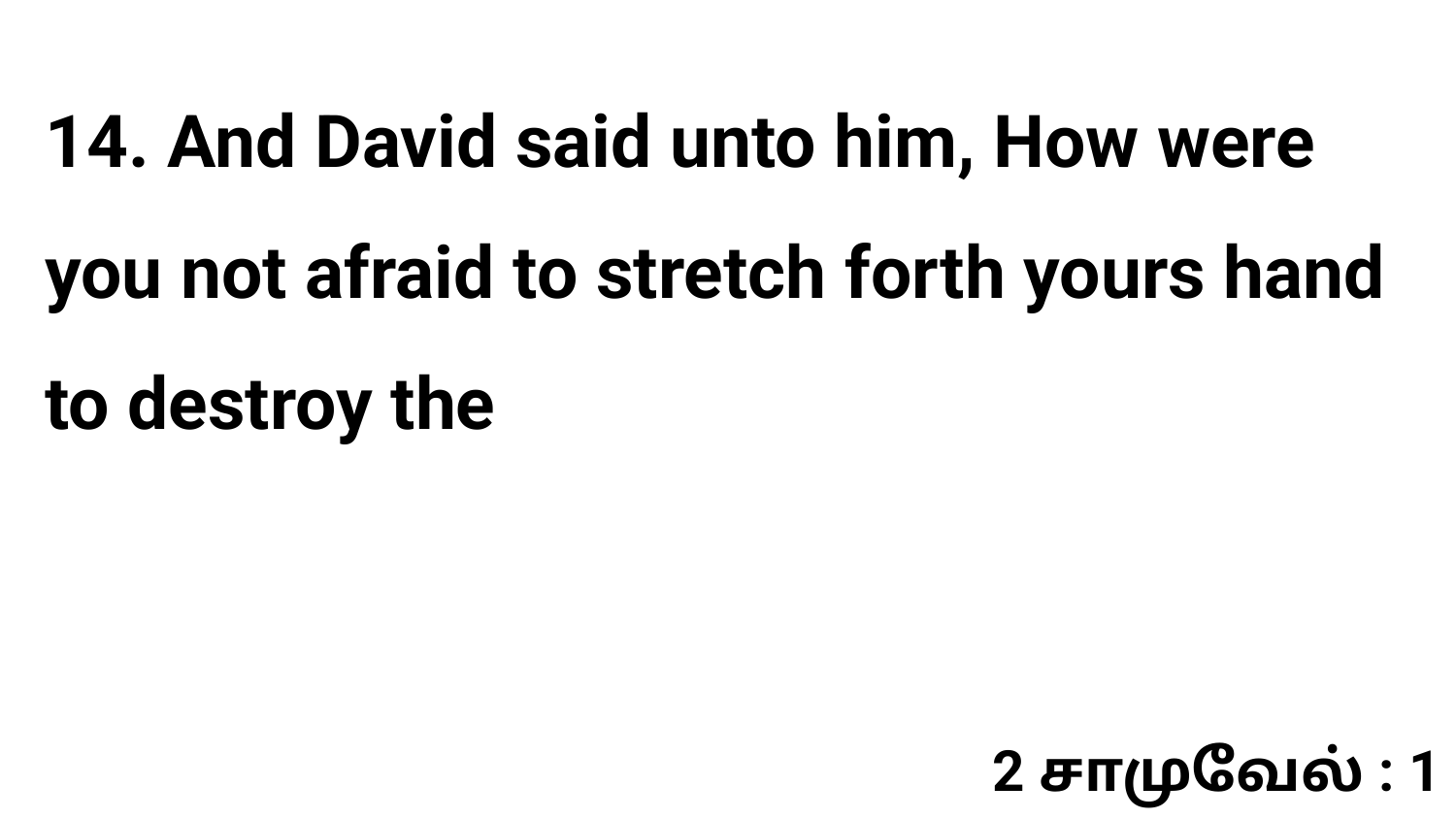

14. And David said unto him, How were you not afraid to stretch forth yours hand to destroy the
2 சாமுவேல் : 1